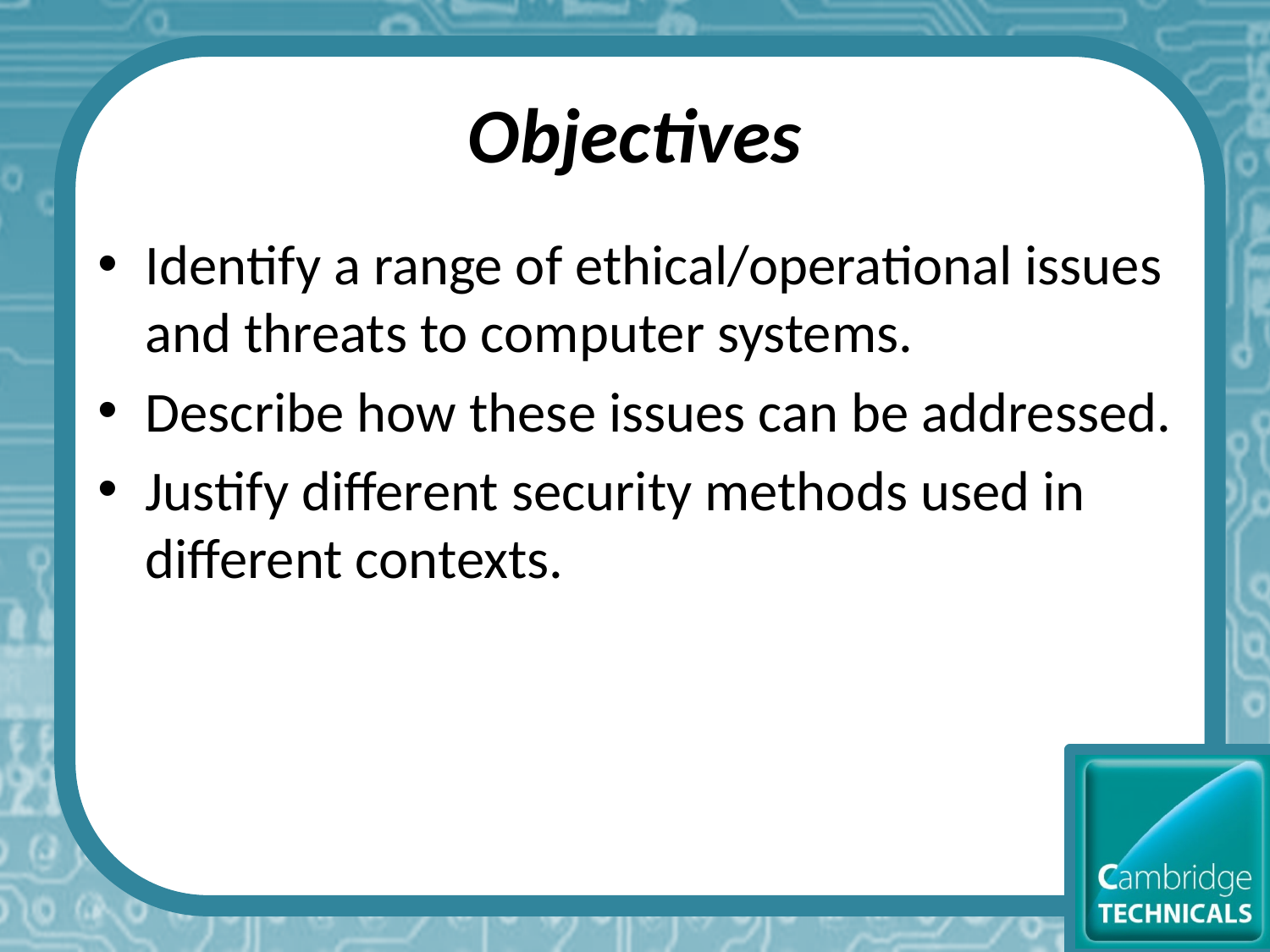

# Objectives
Identify a range of ethical/operational issues and threats to computer systems.
Describe how these issues can be addressed.
Justify different security methods used in different contexts.